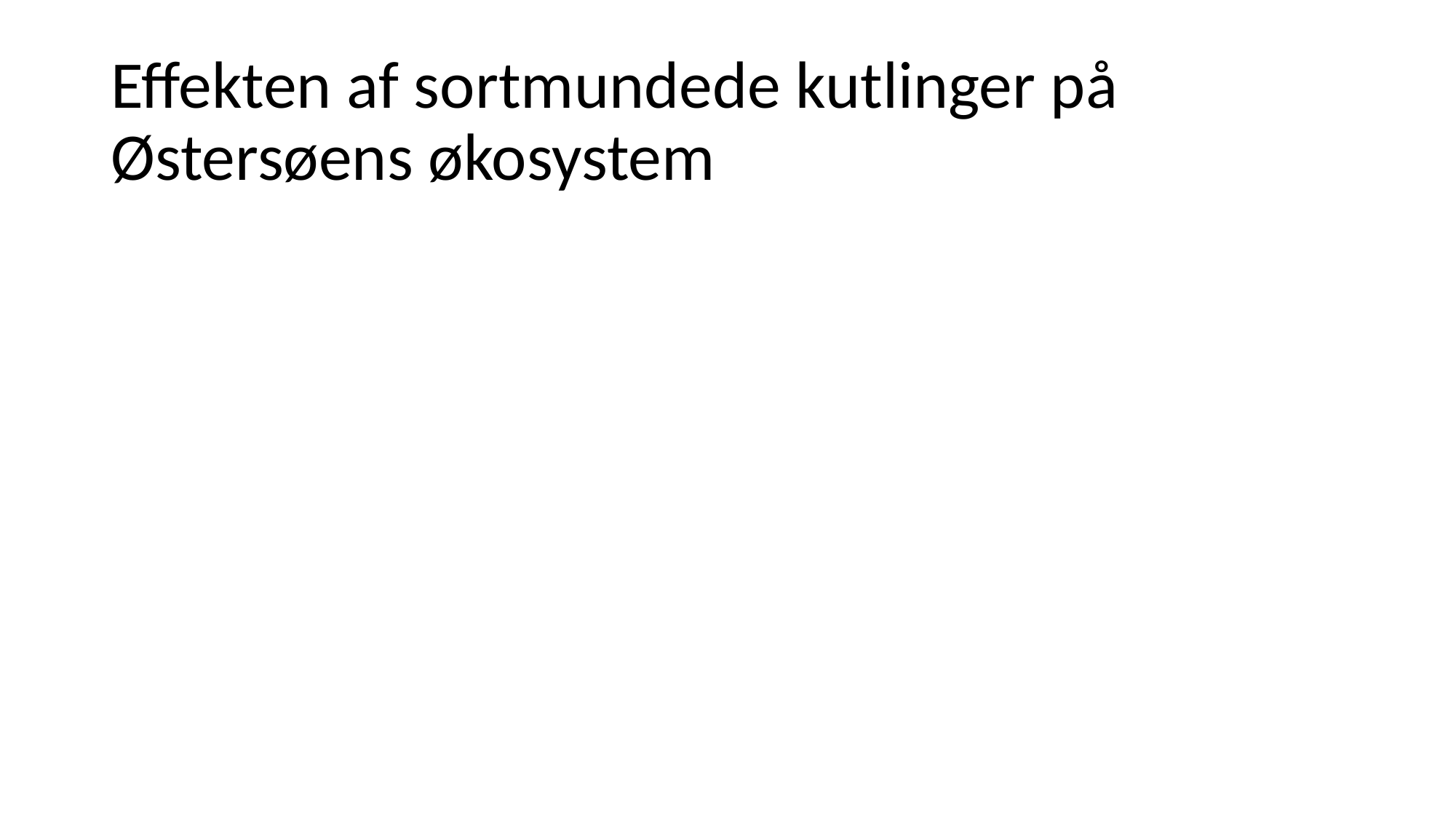

# Effekten af sortmundede kutlinger på Østersøens økosystem